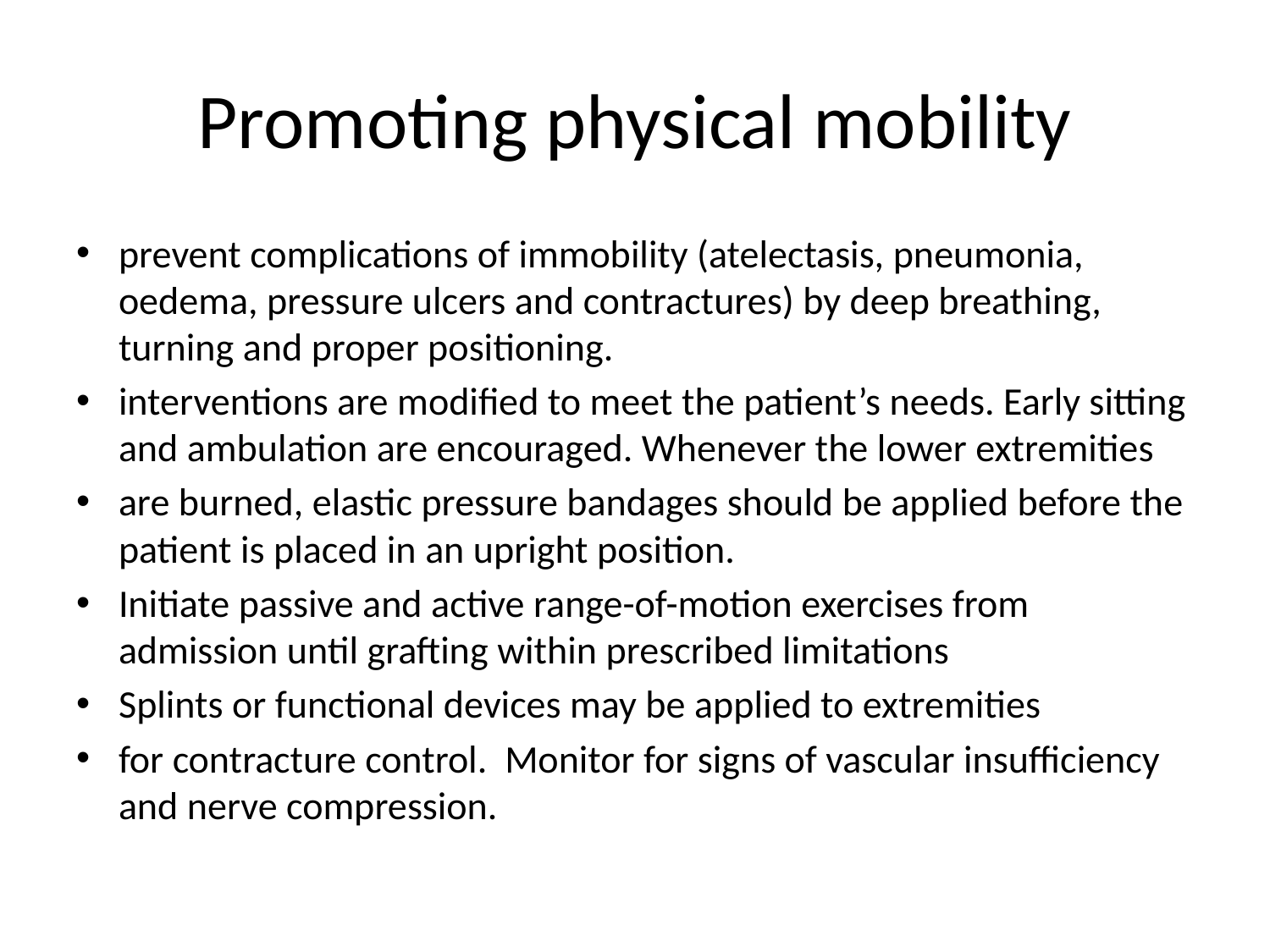

# Promoting physical mobility
prevent complications of immobility (atelectasis, pneumonia, oedema, pressure ulcers and contractures) by deep breathing, turning and proper positioning.
interventions are modified to meet the patient’s needs. Early sitting and ambulation are encouraged. Whenever the lower extremities
are burned, elastic pressure bandages should be applied before the patient is placed in an upright position.
Initiate passive and active range-of-motion exercises from admission until grafting within prescribed limitations
Splints or functional devices may be applied to extremities
for contracture control.  Monitor for signs of vascular insufficiency and nerve compression.